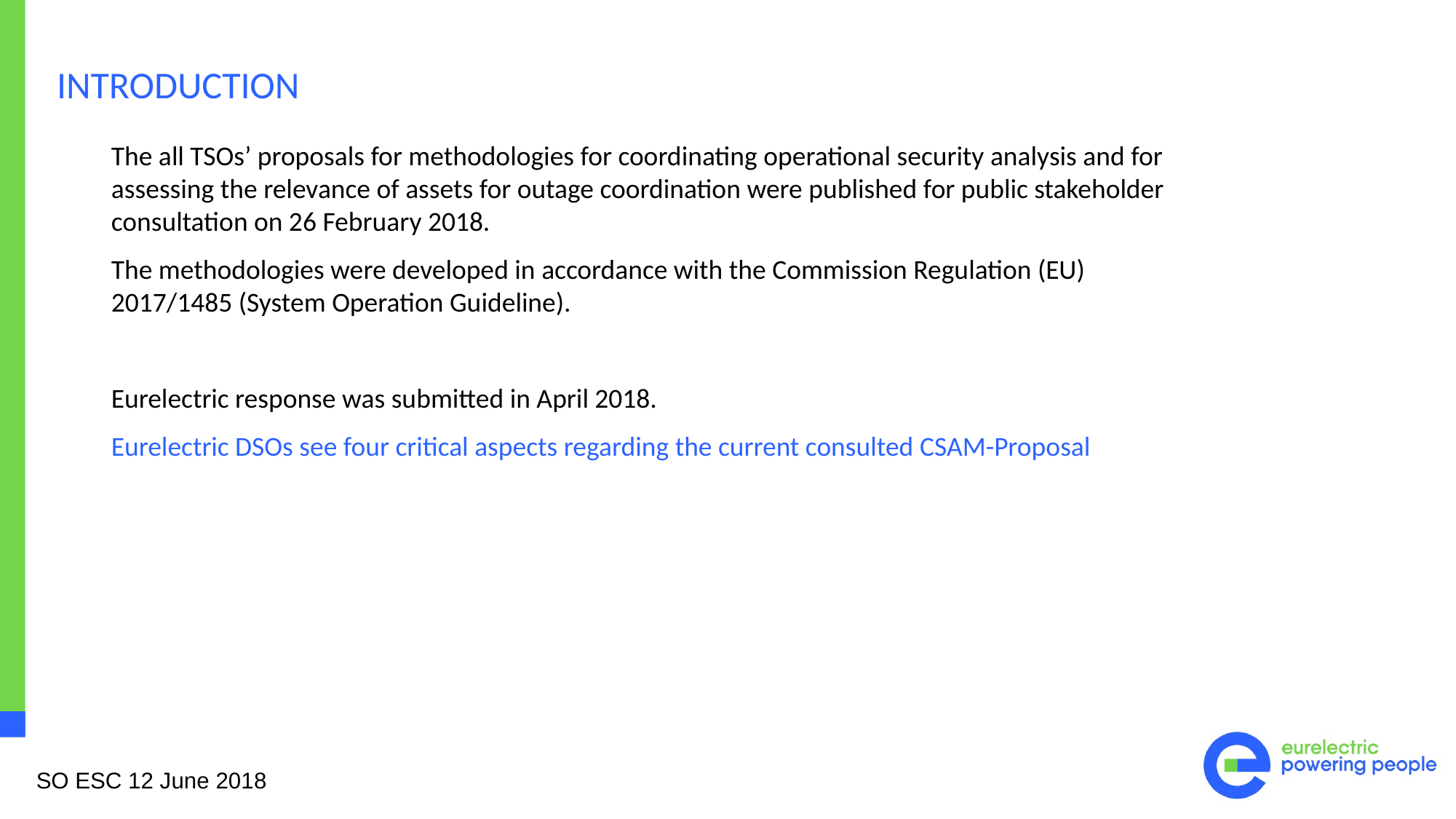

# INTRODUCTION
The all TSOs’ proposals for methodologies for coordinating operational security analysis and for assessing the relevance of assets for outage coordination were published for public stakeholder consultation on 26 February 2018.
The methodologies were developed in accordance with the Commission Regulation (EU) 2017/1485 (System Operation Guideline).

Eurelectric response was submitted in April 2018.
Eurelectric DSOs see four critical aspects regarding the current consulted CSAM-Proposal